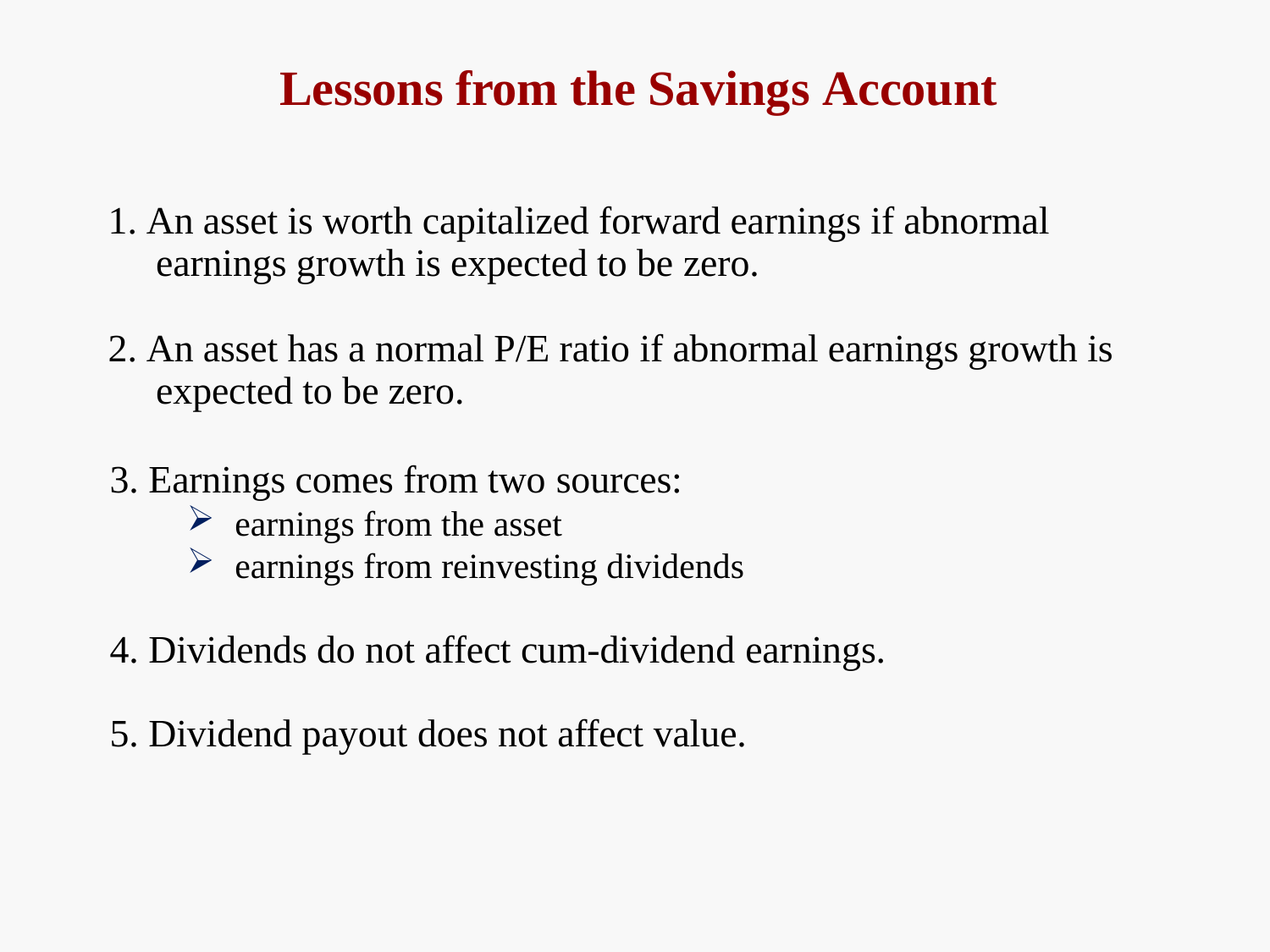

# Lessons from the Savings Account
An asset is worth capitalized forward earnings if abnormal  earnings growth is expected to be zero.

An asset has a normal P/E ratio if abnormal earnings growth is  expected to be zero.

Earnings comes from two sources:
earnings from the asset
earnings from reinvesting dividends

Dividends do not affect cum-dividend earnings.
Dividend payout does not affect value.